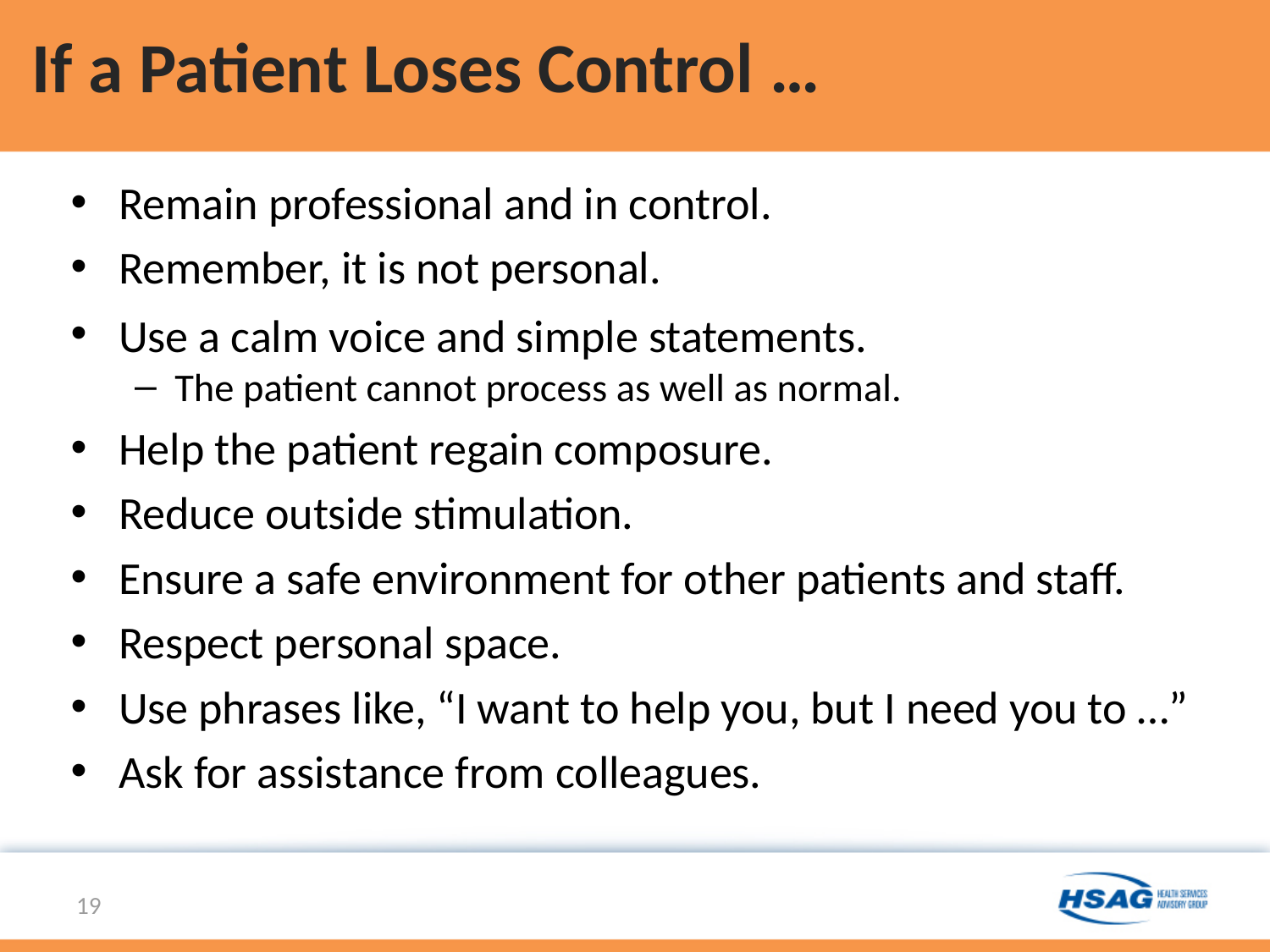

# If a Patient Loses Control …
Remain professional and in control.
Remember, it is not personal.
Use a calm voice and simple statements.
The patient cannot process as well as normal.
Help the patient regain composure.
Reduce outside stimulation.
Ensure a safe environment for other patients and staff.
Respect personal space.
Use phrases like, “I want to help you, but I need you to …”
Ask for assistance from colleagues.

19